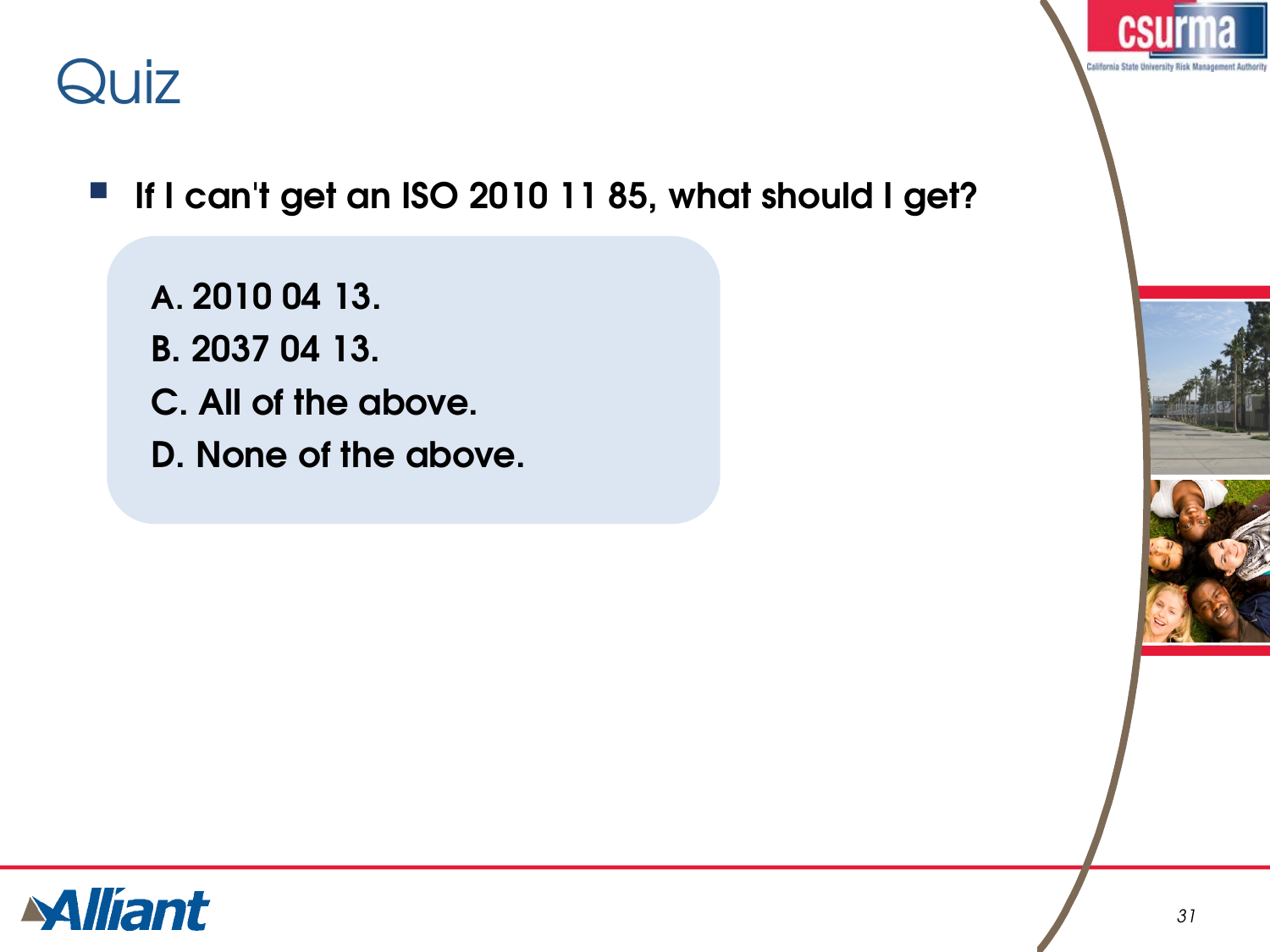

# Quiz
If I can't get an ISO 2010 11 85, what should I get?

A. 2010 04 13.
B. 2037 04 13.
C. All of the above.
D. None of the above.

31